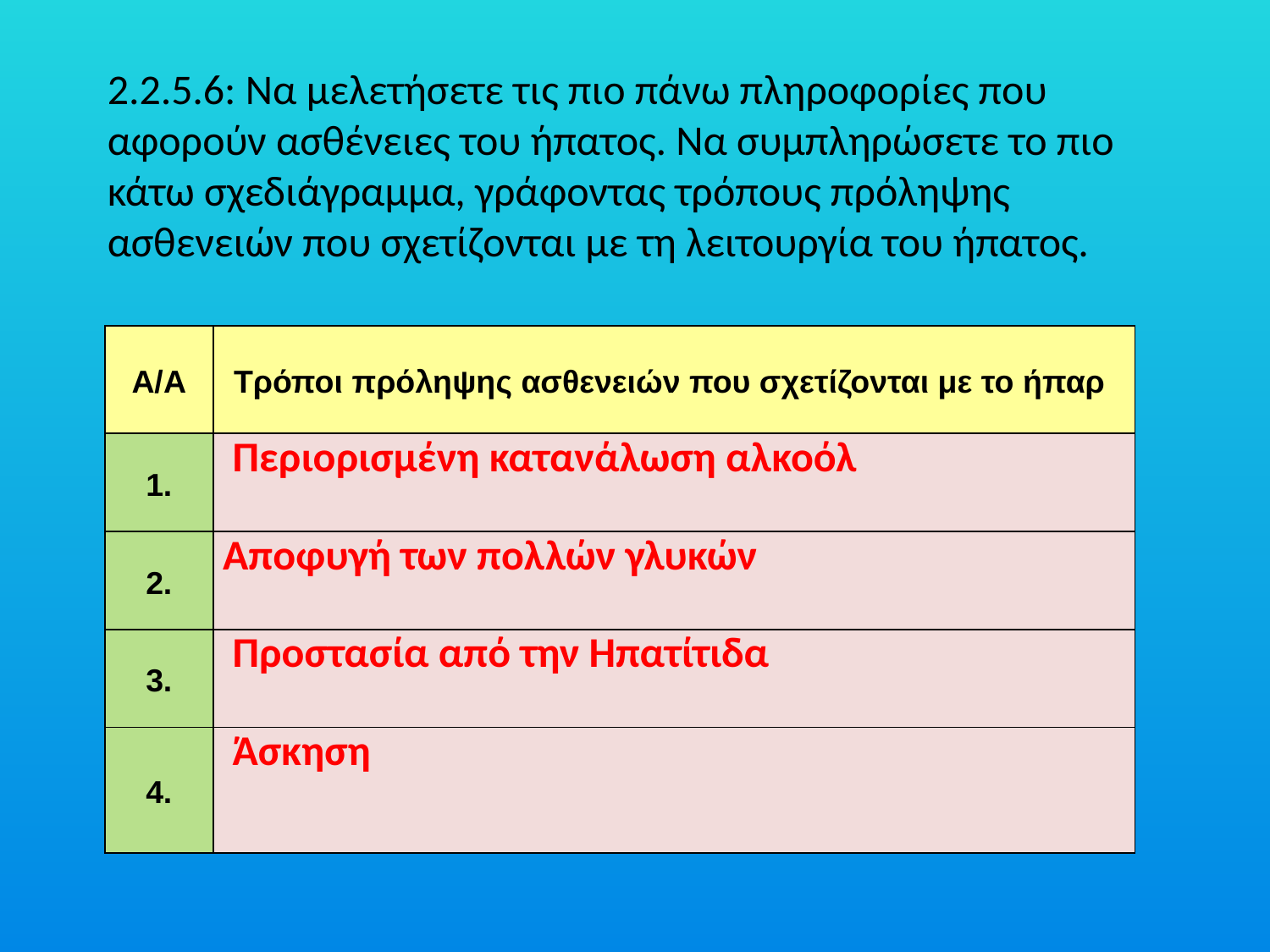

2.2.5.6: Να μελετήσετε τις πιο πάνω πληροφορίες που αφορούν ασθένειες του ήπατος. Να συμπληρώσετε το πιο κάτω σχεδιάγραμμα, γράφοντας τρόπους πρόληψης ασθενειών που σχετίζονται με τη λειτουργία του ήπατος.
| Α/Α | Τρόποι πρόληψης ασθενειών που σχετίζονται με το ήπαρ |
| --- | --- |
| 1. | Περιορισμένη κατανάλωση αλκοόλ |
| 2. | Αποφυγή των πολλών γλυκών |
| 3. | Προστασία από την Ηπατίτιδα |
| 4. | Άσκηση |